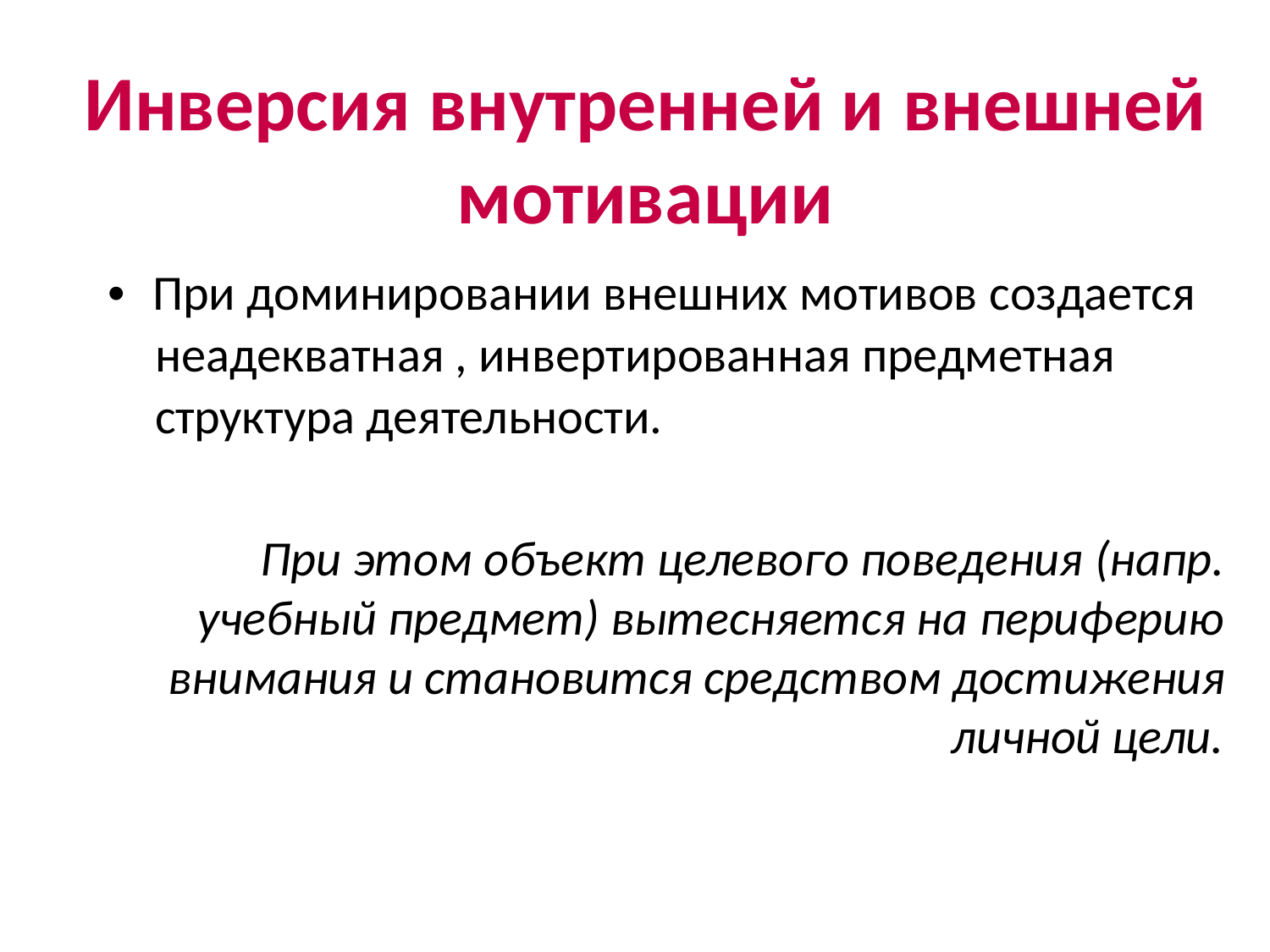

Инверсия внутренней и внешней
мотивации

•  При доминировании внешних мотивов создается неадекватная , инвертированная предметная структура деятельности.

При этом объект целевого поведения (напр.
учебный предмет) вытесняется на периферию
внимания и становится средством достижения
личной цели.